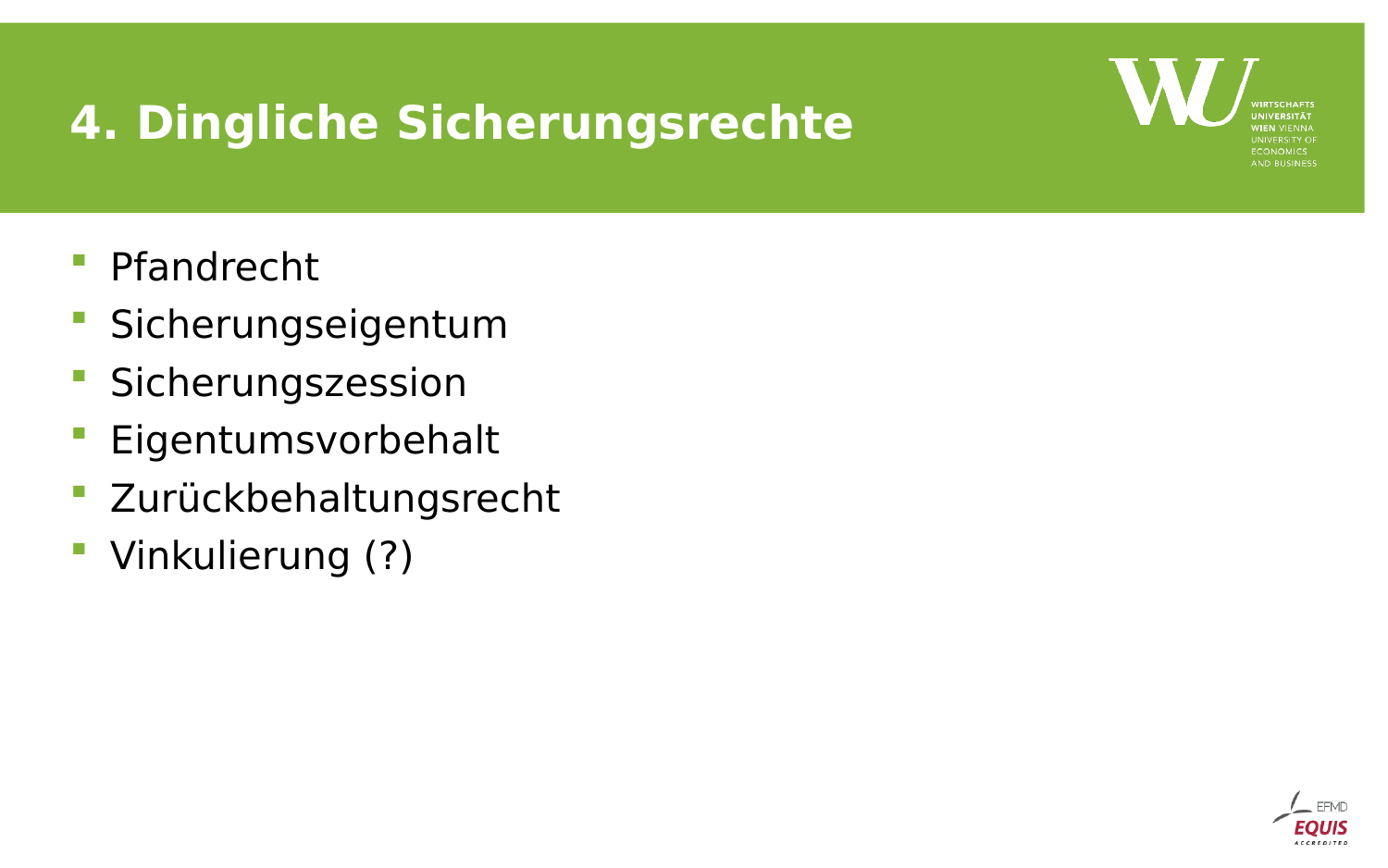

# 4. Dingliche Sicherungsrechte
Pfandrecht
Sicherungseigentum
Sicherungszession
Eigentumsvorbehalt
Zurückbehaltungsrecht
Vinkulierung (?)